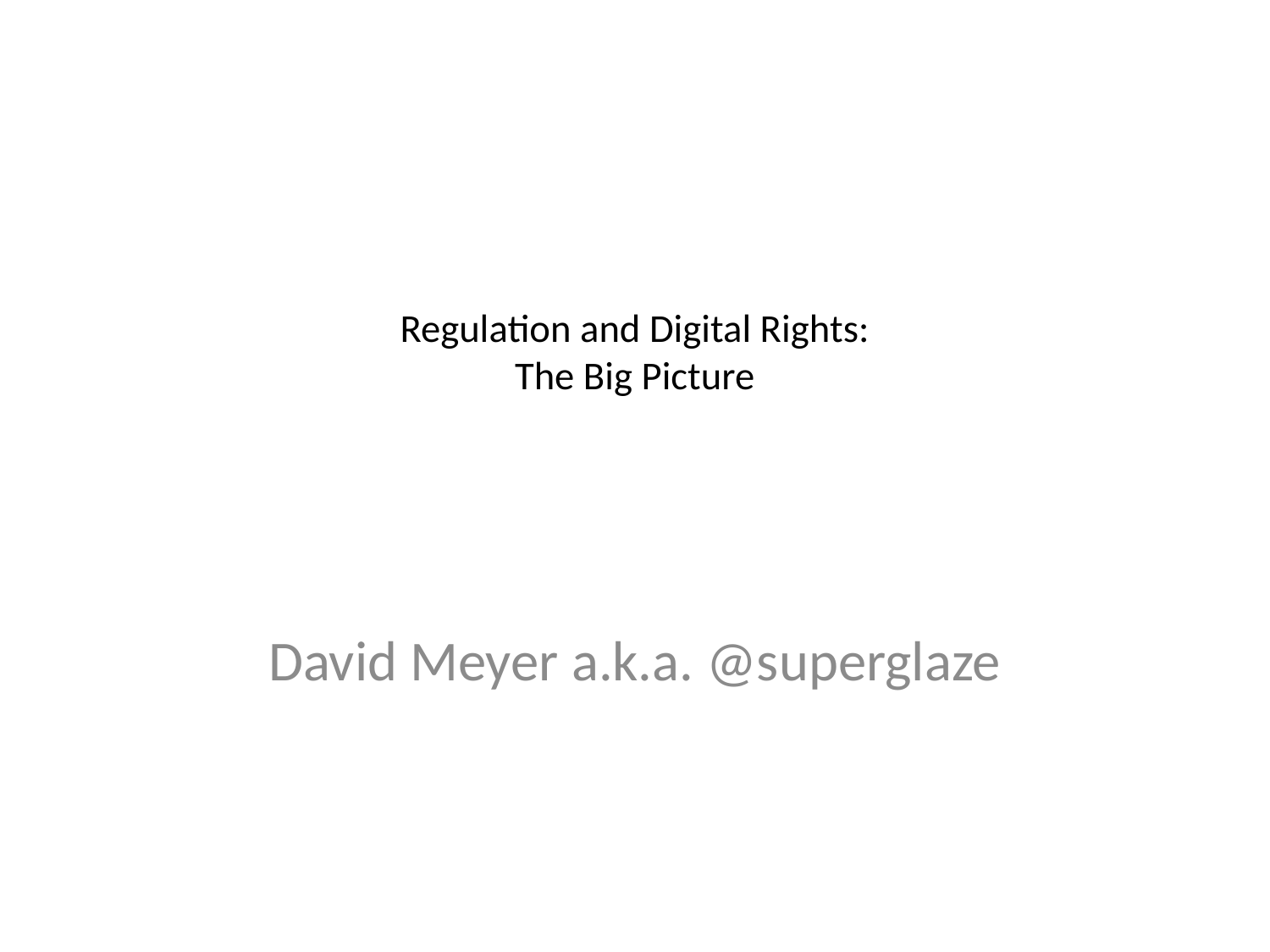

# Regulation and Digital Rights: The Big Picture

David Meyer a.k.a. @superglaze